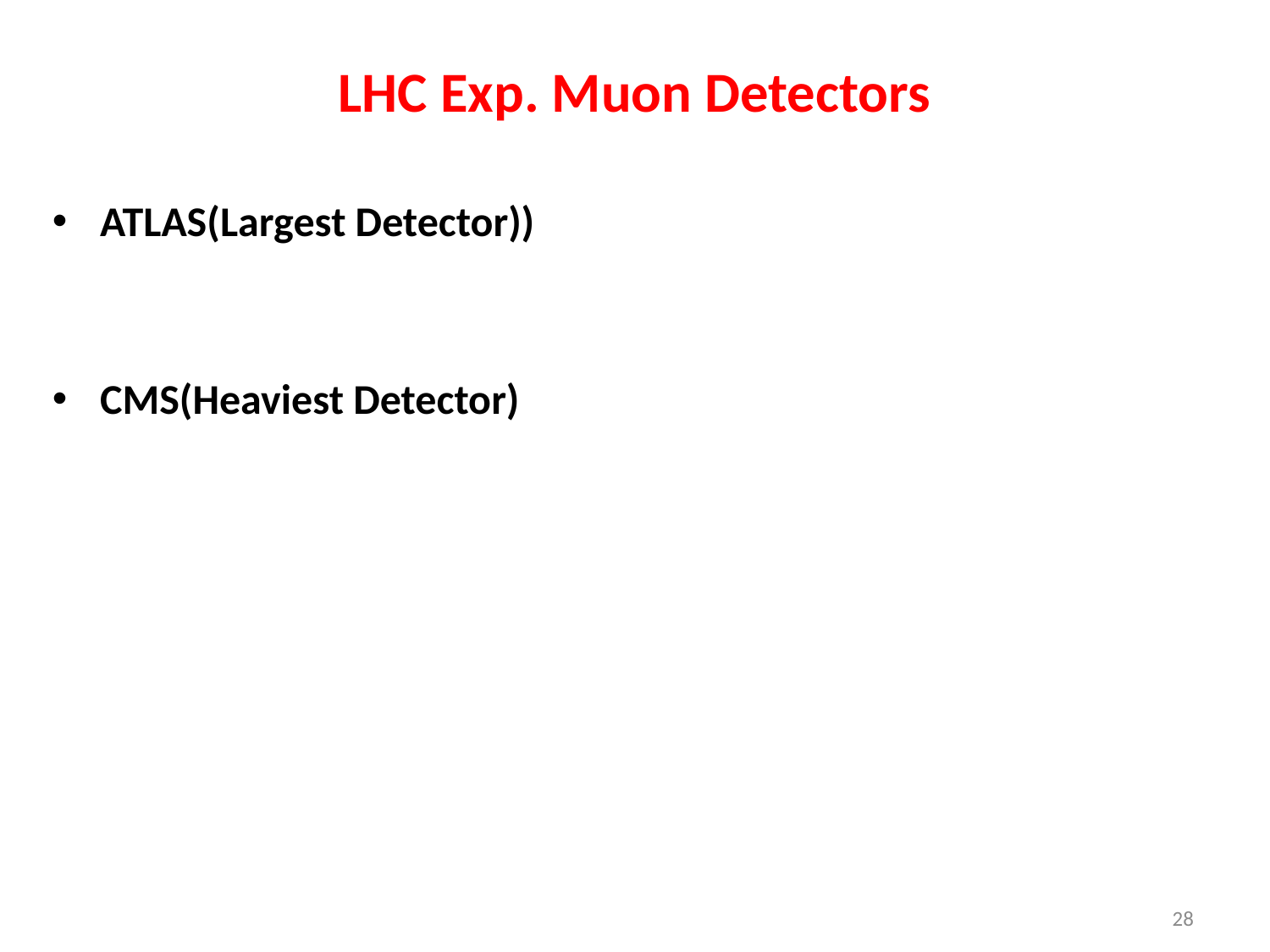

# LHC Exp. Muon Detectors

ATLAS(Largest Detector))

CMS(Heaviest Detector)
28